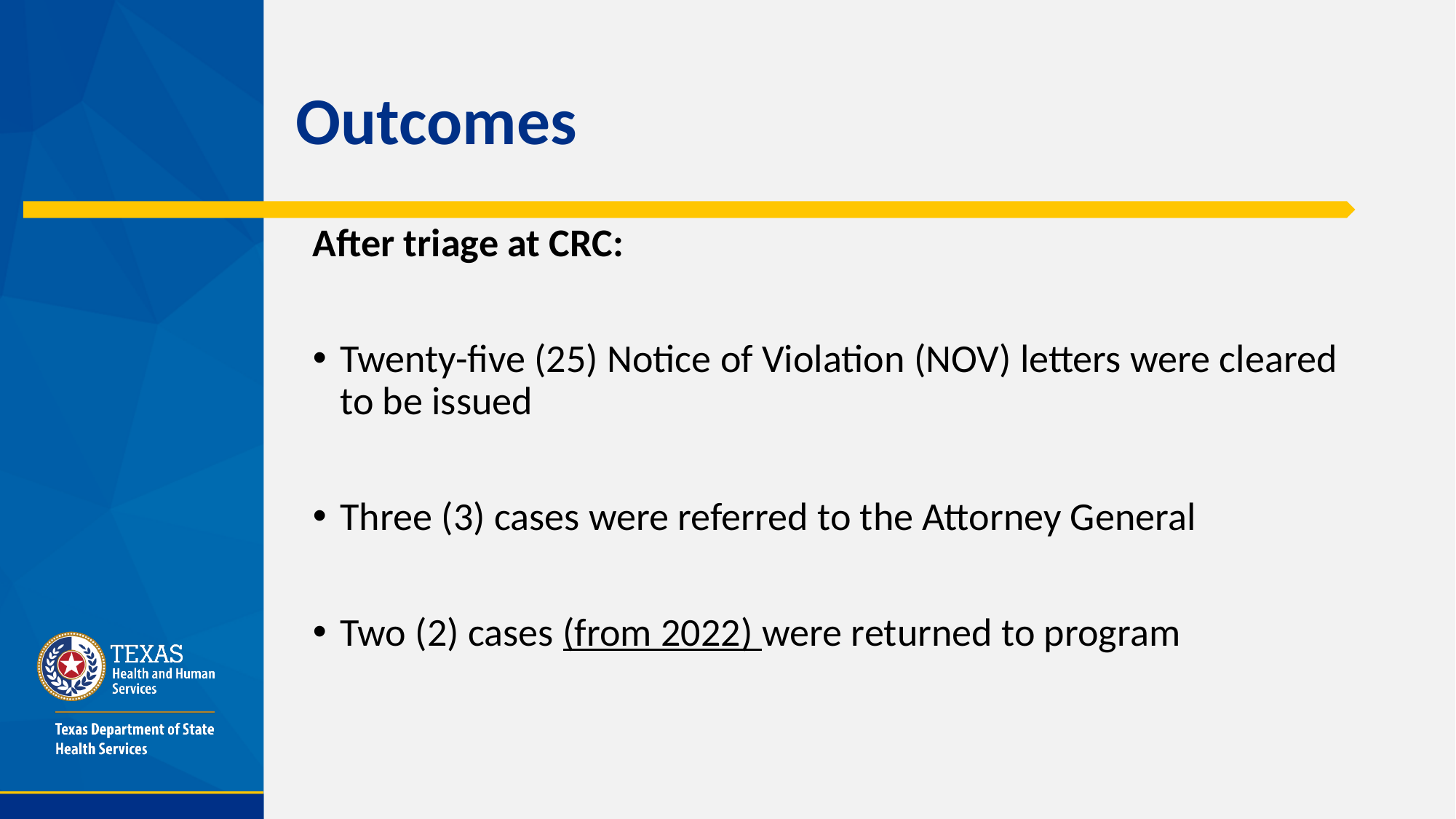

# Outcomes
After triage at CRC:

Twenty-five (25) Notice of Violation (NOV) letters were cleared to be issued

Three (3) cases were referred to the Attorney General

Two (2) cases (from 2022) were returned to program